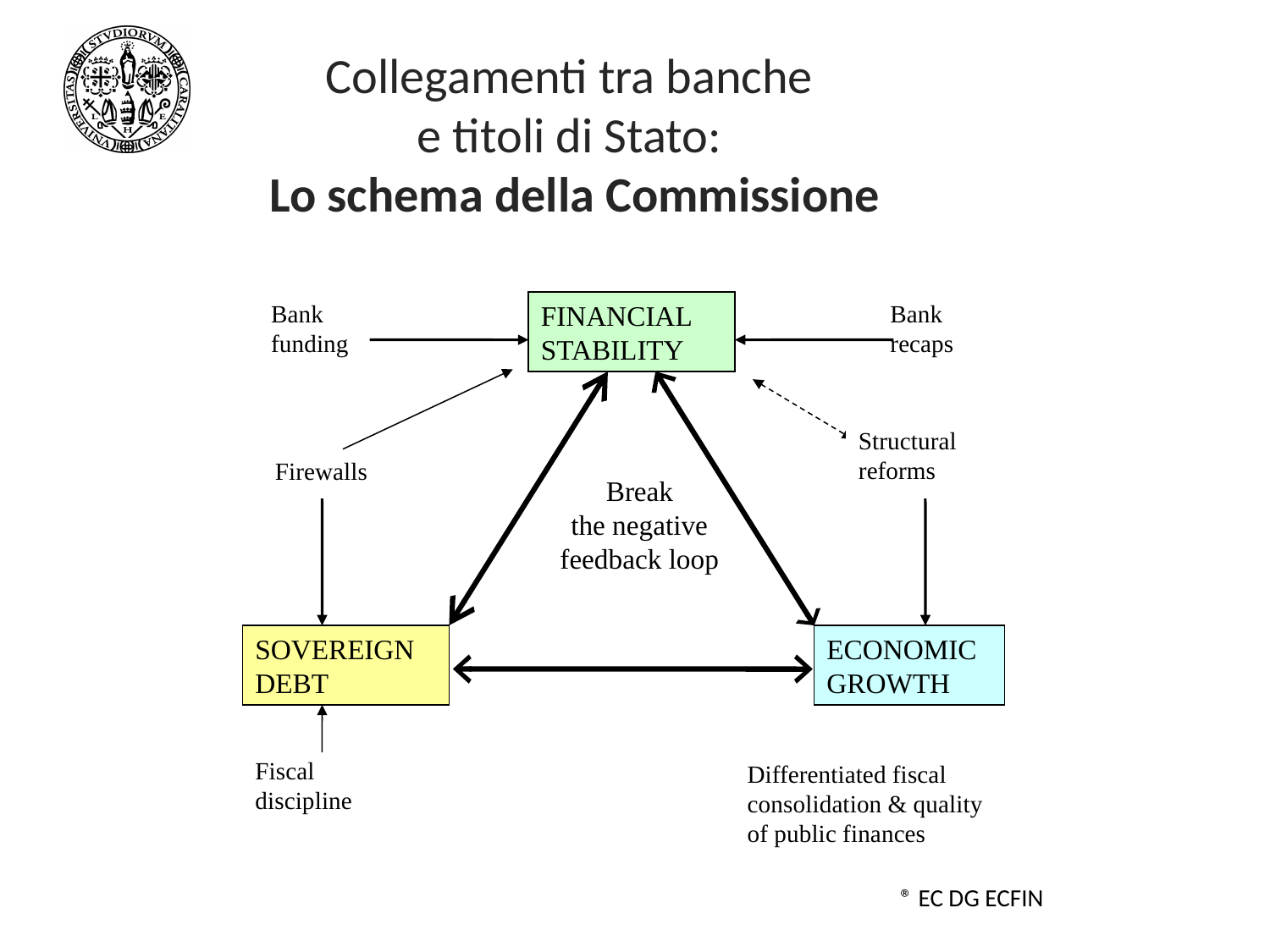

# Collegamenti tra banche e titoli di Stato: Lo schema della Commissione

Bank funding
FINANCIAL STABILITY
Bank
recaps

Structural reforms
Firewalls
Break
the negative
feedback loop

SOVEREIGN DEBT
ECONOMIC GROWTH

Fiscal discipline
Differentiated fiscal consolidation & quality of public finances

® EC DG ECFIN